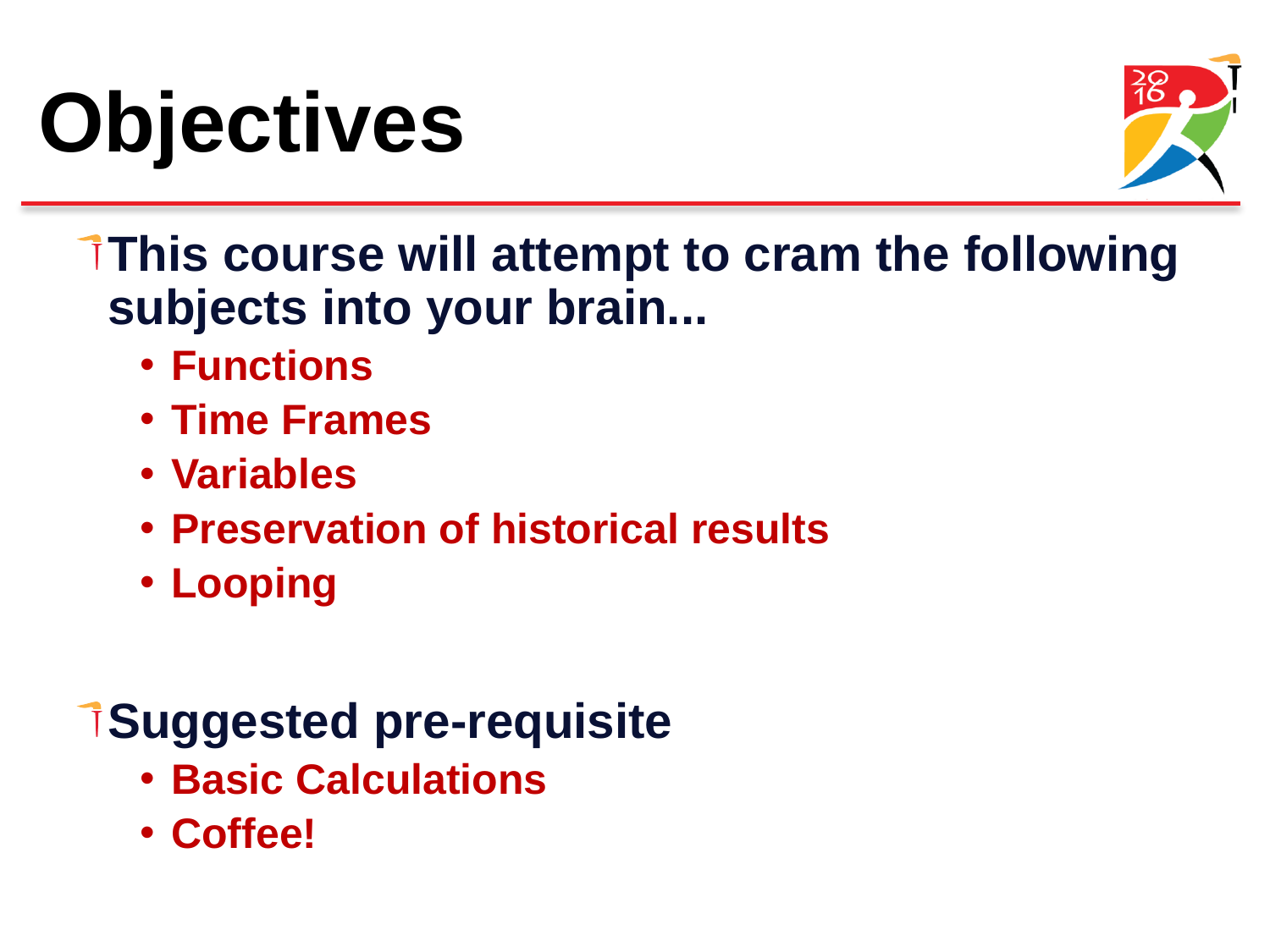

# Objectives
This course will attempt to cram the following subjects into your brain...
Functions
Time Frames
Variables
Preservation of historical results
Looping

Suggested pre-requisite
Basic Calculations
Coffee!